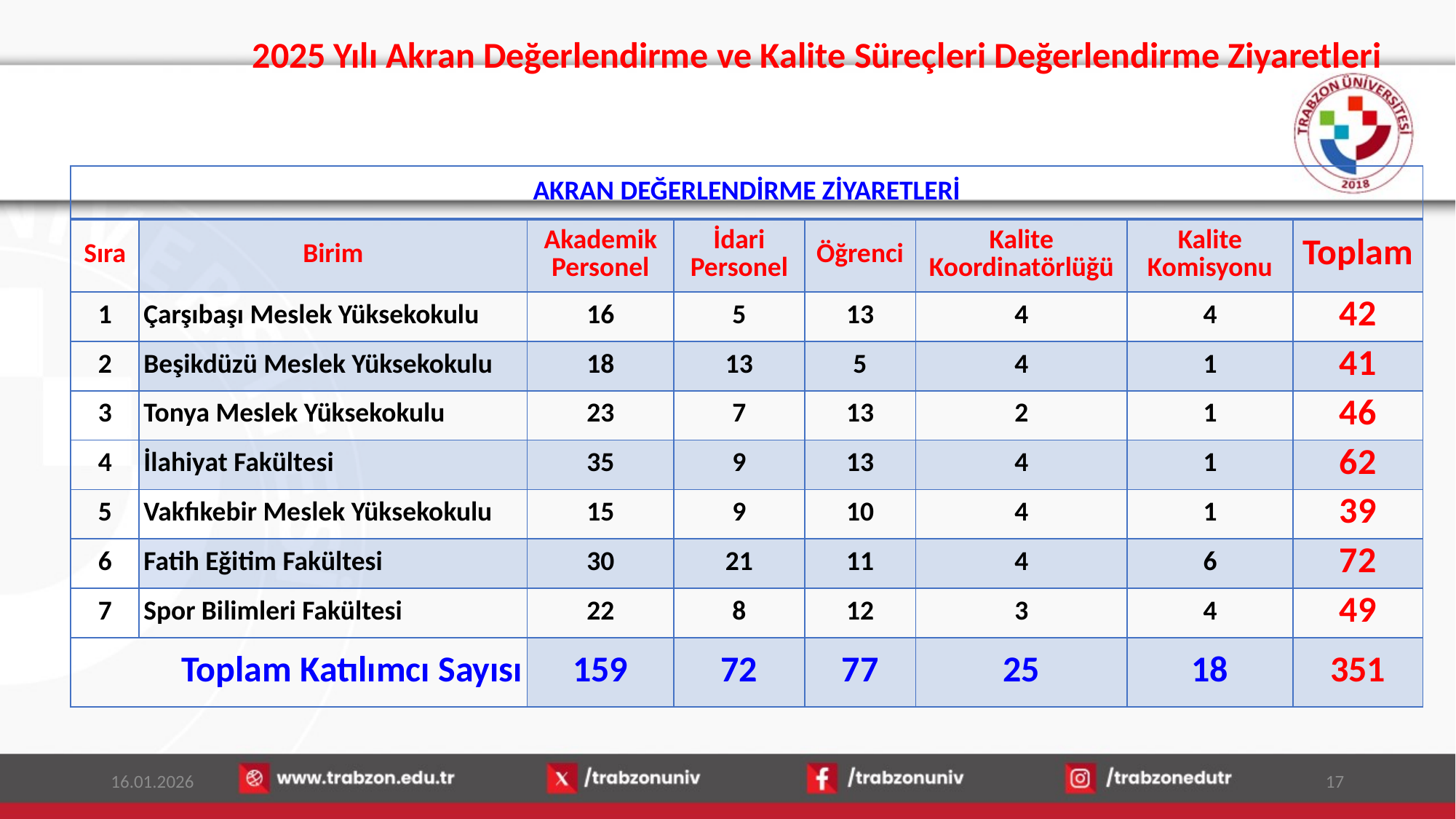

# 2025 Yılı Akran Değerlendirme ve Kalite Süreçleri Değerlendirme Ziyaretleri
| AKRAN DEĞERLENDİRME ZİYARETLERİ |  |  |  |  |  |  |  |
| --- | --- | --- | --- | --- | --- | --- | --- |
| Sıra | Birim | Akademik Personel | İdari Personel | Öğrenci | Kalite Koordinatörlüğü | Kalite Komisyonu | Toplam |
| 1 | Çarşıbaşı Meslek Yüksekokulu | 16 | 5 | 13 | 4 | 4 | 42 |
| 2 | Beşikdüzü Meslek Yüksekokulu | 18 | 13 | 5 | 4 | 1 | 41 |
| 3 | Tonya Meslek Yüksekokulu | 23 | 7 | 13 | 2 | 1 | 46 |
| 4 | İlahiyat Fakültesi | 35 | 9 | 13 | 4 | 1 | 62 |
| 5 | Vakfıkebir Meslek Yüksekokulu | 15 | 9 | 10 | 4 | 1 | 39 |
| 6 | Fatih Eğitim Fakültesi | 30 | 21 | 11 | 4 | 6 | 72 |
| 7 | Spor Bilimleri Fakültesi | 22 | 8 | 12 | 3 | 4 | 49 |
| Toplam Katılımcı Sayısı |  | 159 | 72 | 77 | 25 | 18 | 351 |
16.01.2026
17